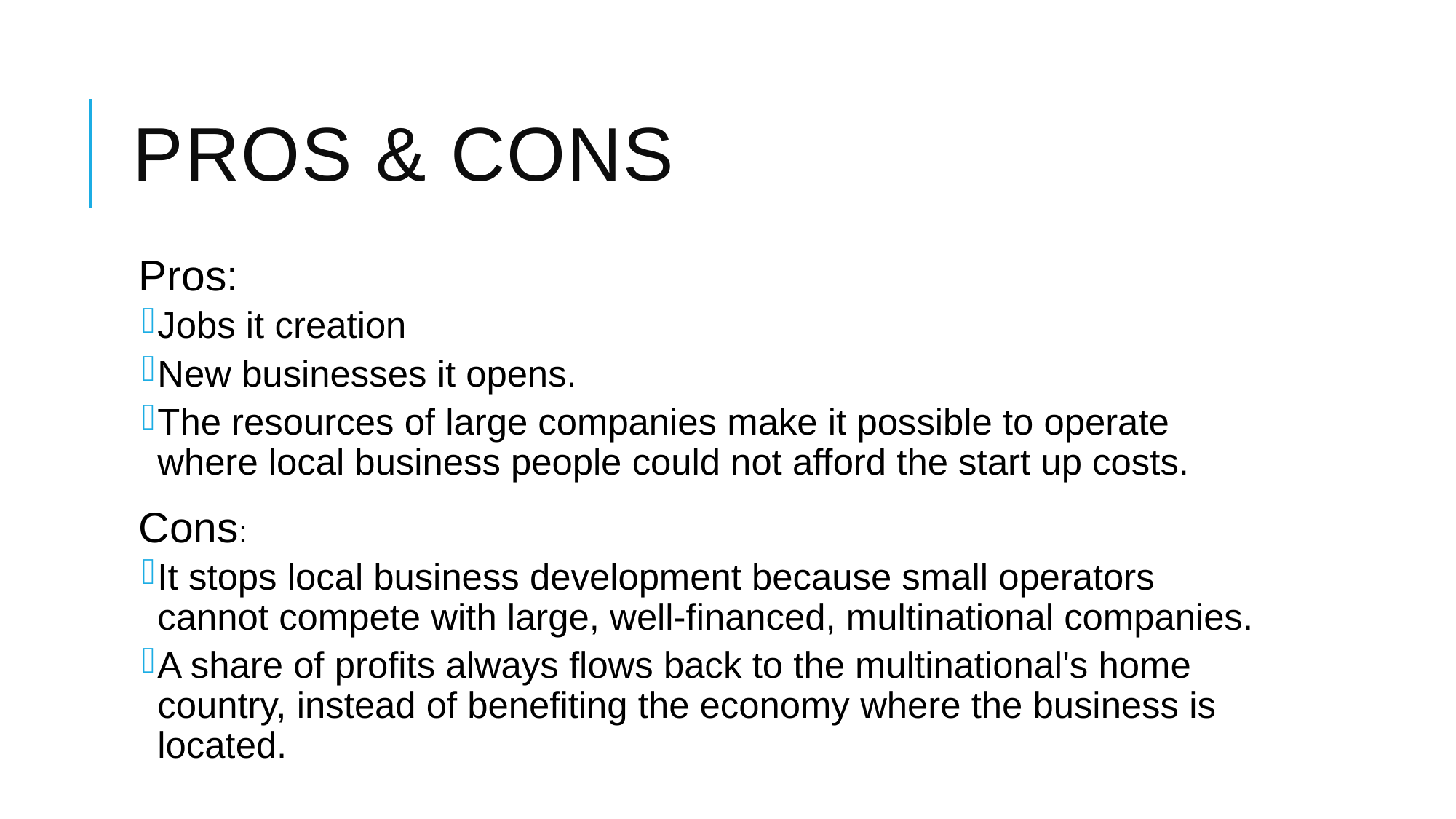

# Pros & Cons
Pros:
Jobs it creation
New businesses it opens.
The resources of large companies make it possible to operate where local business people could not afford the start up costs.
Cons:
It stops local business development because small operators cannot compete with large, well-financed, multinational companies.
A share of profits always flows back to the multinational's home country, instead of benefiting the economy where the business is located.